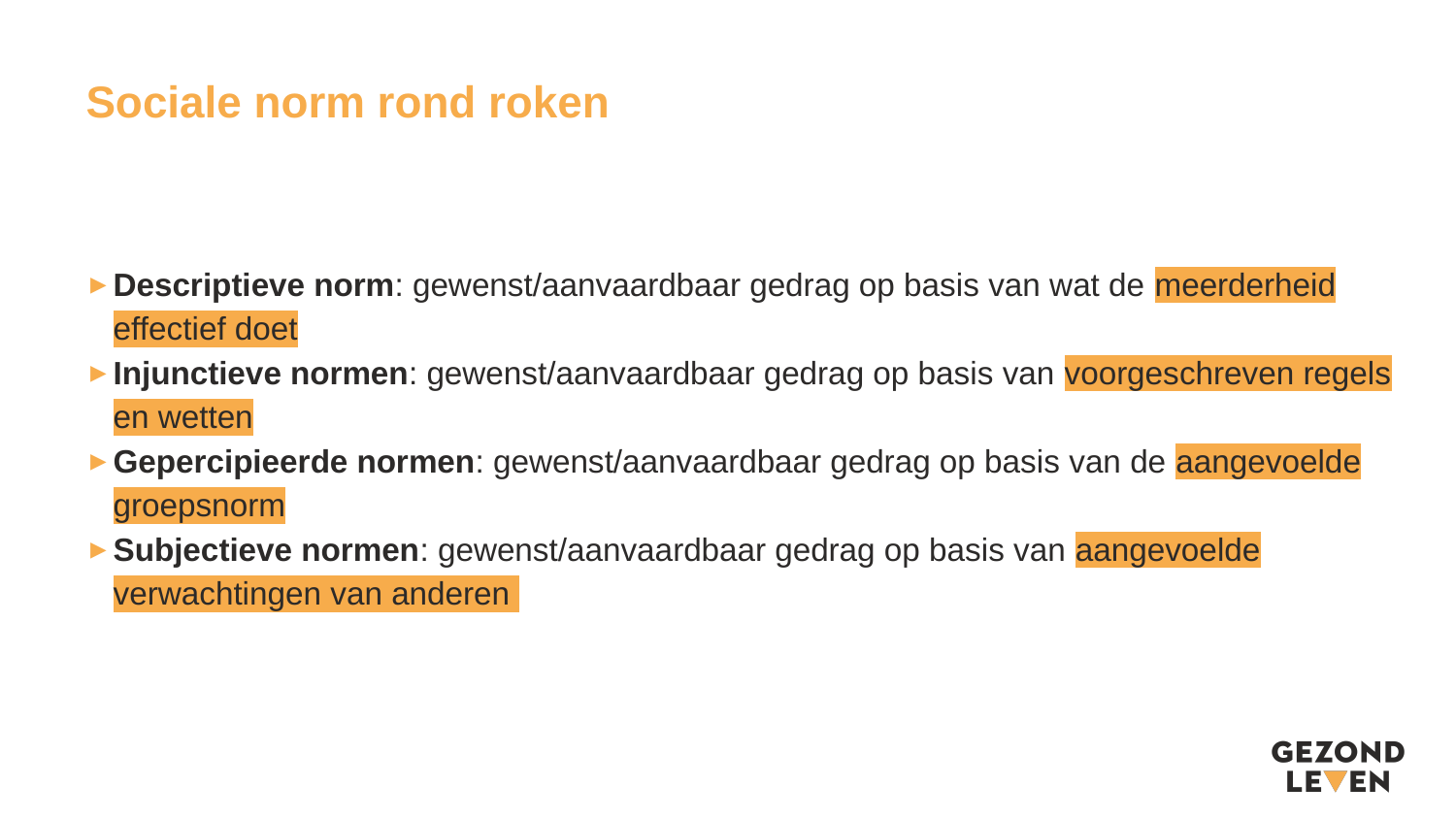

# Sociale norm rond roken

Descriptieve norm: gewenst/aanvaardbaar gedrag op basis van wat de meerderheid effectief doet
Injunctieve normen: gewenst/aanvaardbaar gedrag op basis van voorgeschreven regels en wetten
Gepercipieerde normen: gewenst/aanvaardbaar gedrag op basis van de aangevoelde groepsnorm
Subjectieve normen: gewenst/aanvaardbaar gedrag op basis van aangevoelde verwachtingen van anderen